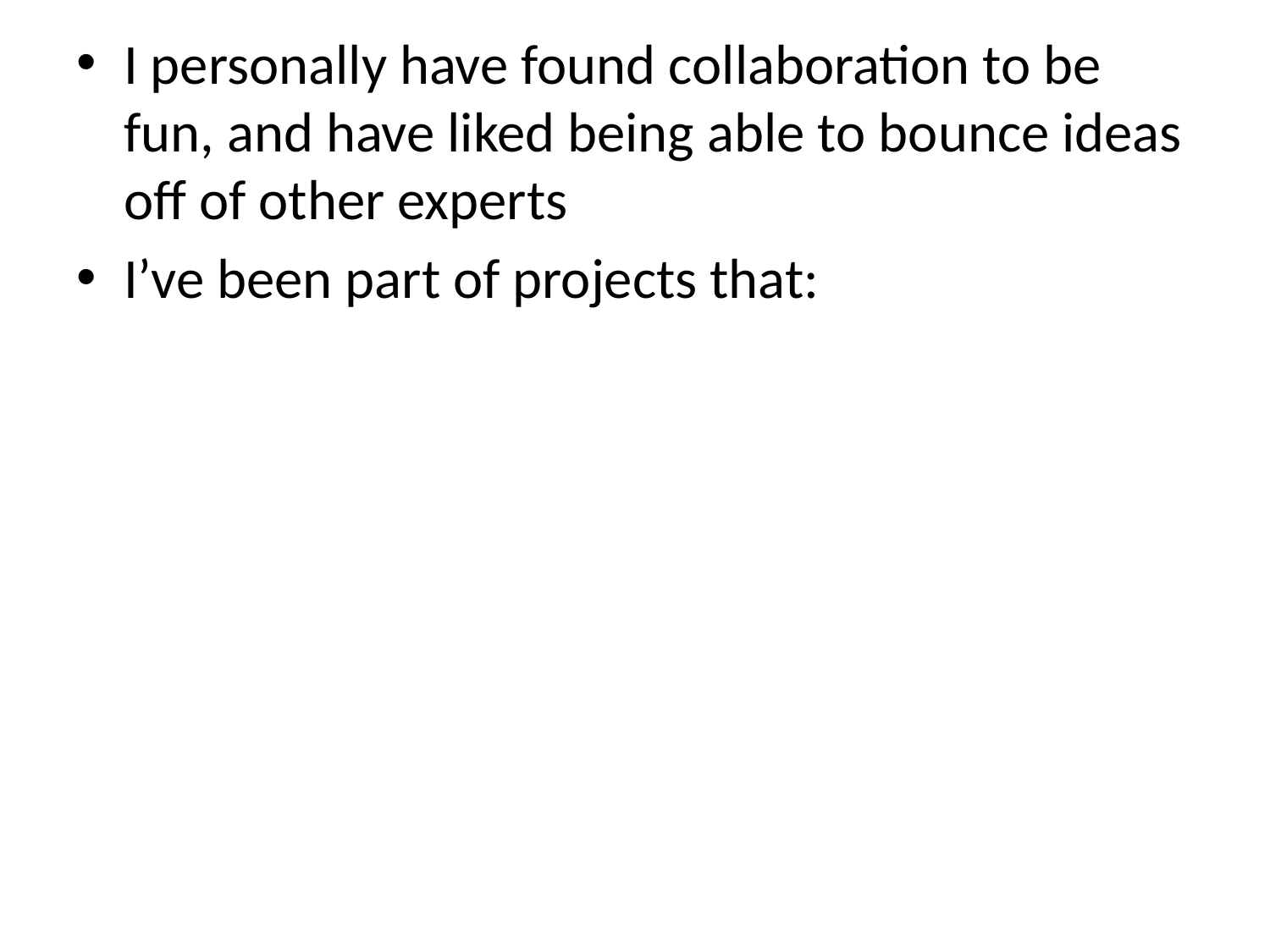

I personally have found collaboration to be fun, and have liked being able to bounce ideas off of other experts
I’ve been part of projects that: